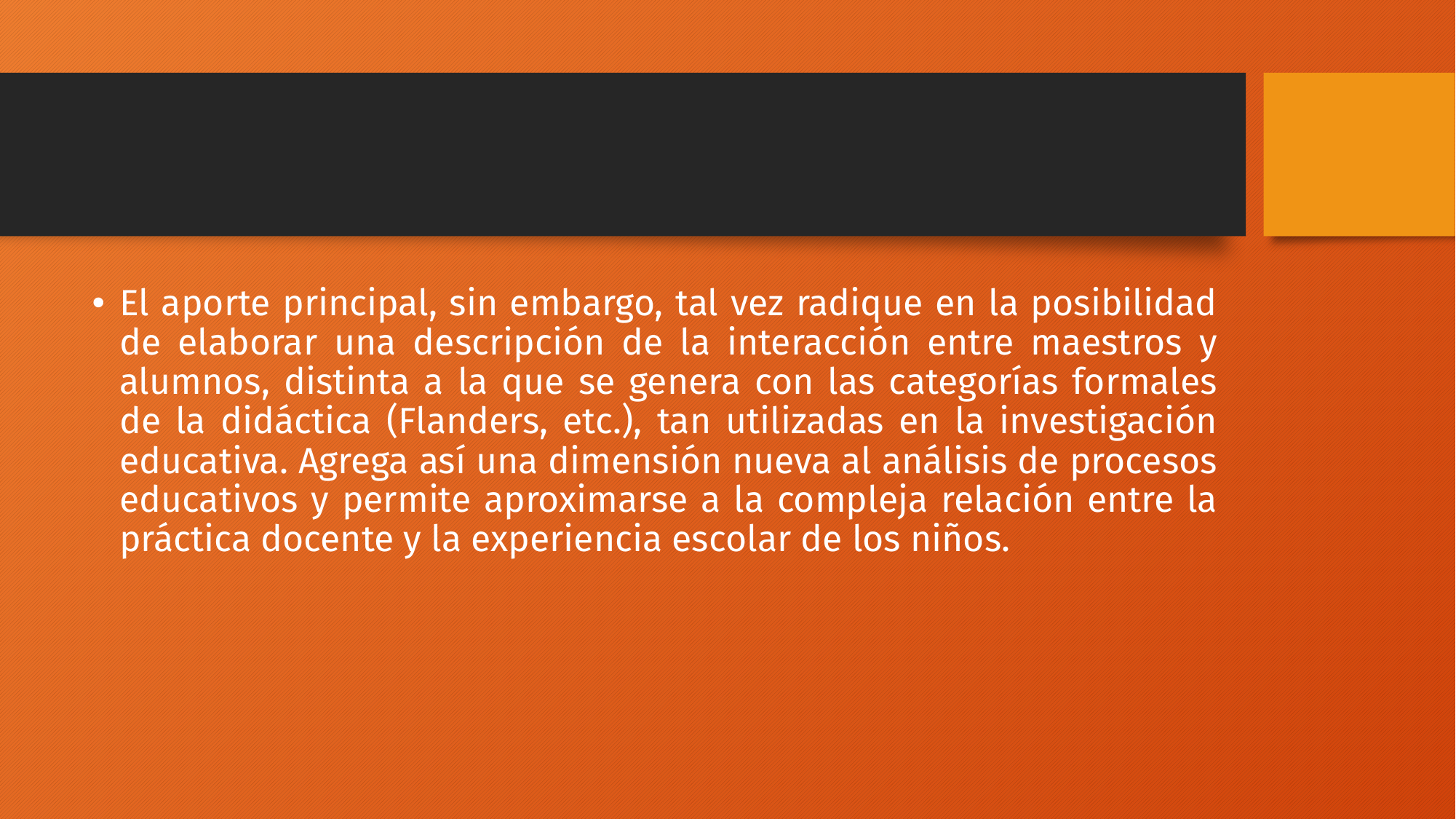

El aporte principal, sin embargo, tal vez radique en la posibilidad de elaborar una descripción de la interacción entre maestros y alumnos, distinta a la que se genera con las categorías formales de la didáctica (Flanders, etc.), tan utilizadas en la investigación educativa. Agrega así una dimensión nueva al análisis de procesos educativos y permite aproximarse a la compleja relación entre la práctica docente y la experiencia escolar de los niños.